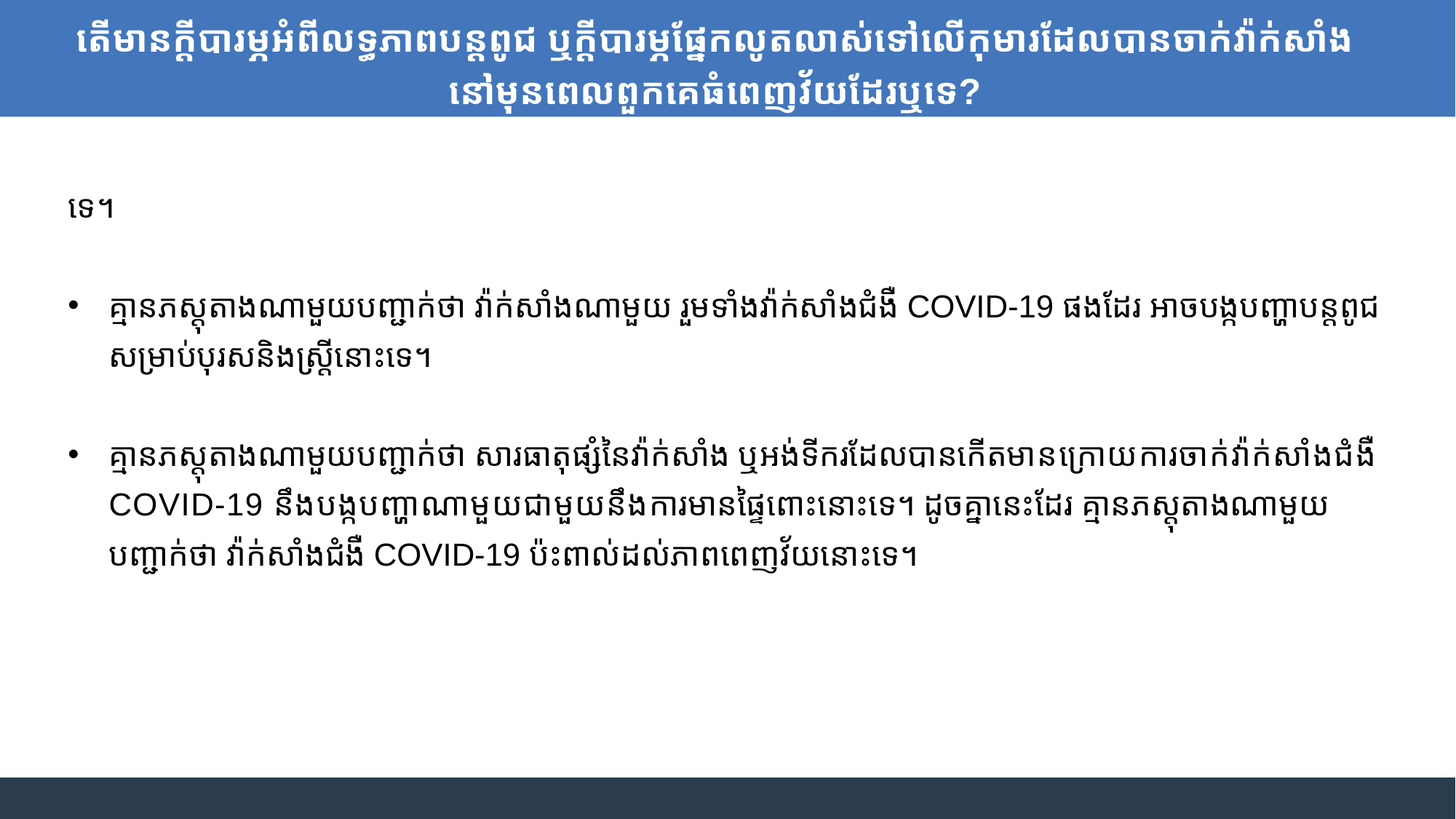

តើមាន​ក្តីបារម្ភ​អំពី​លទ្ធភាព​បន្តពូជ​ ឬ​ក្តីបារម្ភផ្នែក​លូតលាស់​ទៅលើ​កុមារ​ដែល​បានចាក់វ៉ាក់សាំង​នៅមុនពេល​ពួកគេ​ធំពេញវ័យ​ដែរឬទេ?​
ទេ។

គ្មានភស្តុតាង​ណាមួយ​បញ្ជាក់ថា​ វ៉ាក់សាំង​ណាមួយ​ រួមទាំង​វ៉ាក់សាំង​ជំងឺ​ COVID-19 ផងដែរ​ អាច​បង្កបញ្ហា​បន្តពូជ​សម្រាប់បុរស​និងស្រ្តី​នោះទេ​។

គ្មានភ​ស្តុតាង​ណាមួយ​បញ្ជាក់ថា​ សារធាតុផ្សំ​នៃ​វ៉ាក់សាំង​ ឬ​អង់ទីករ​ដែល​បាន​កើត​មានក្រោយការចាក់វ៉ាក់សាំង​ជំងឺ​ COVID-19 នឹង​បង្ក​បញ្ហា​ណា​មួយ​ជាមួយនឹង​ការ​មាន​ផ្ទៃ​ពោះ​នោះទេ​។ ដូចគ្នានេះដែរ គ្មាន​ភស្តុតាង​ណាមួយបញ្ជាក់ថា​ វ៉ាក់សាំង​ជំងឺ COVID-19 ប៉ះ​​ពាល់​ដល់ភាព​ពេញវ័យនោះទេ​។​